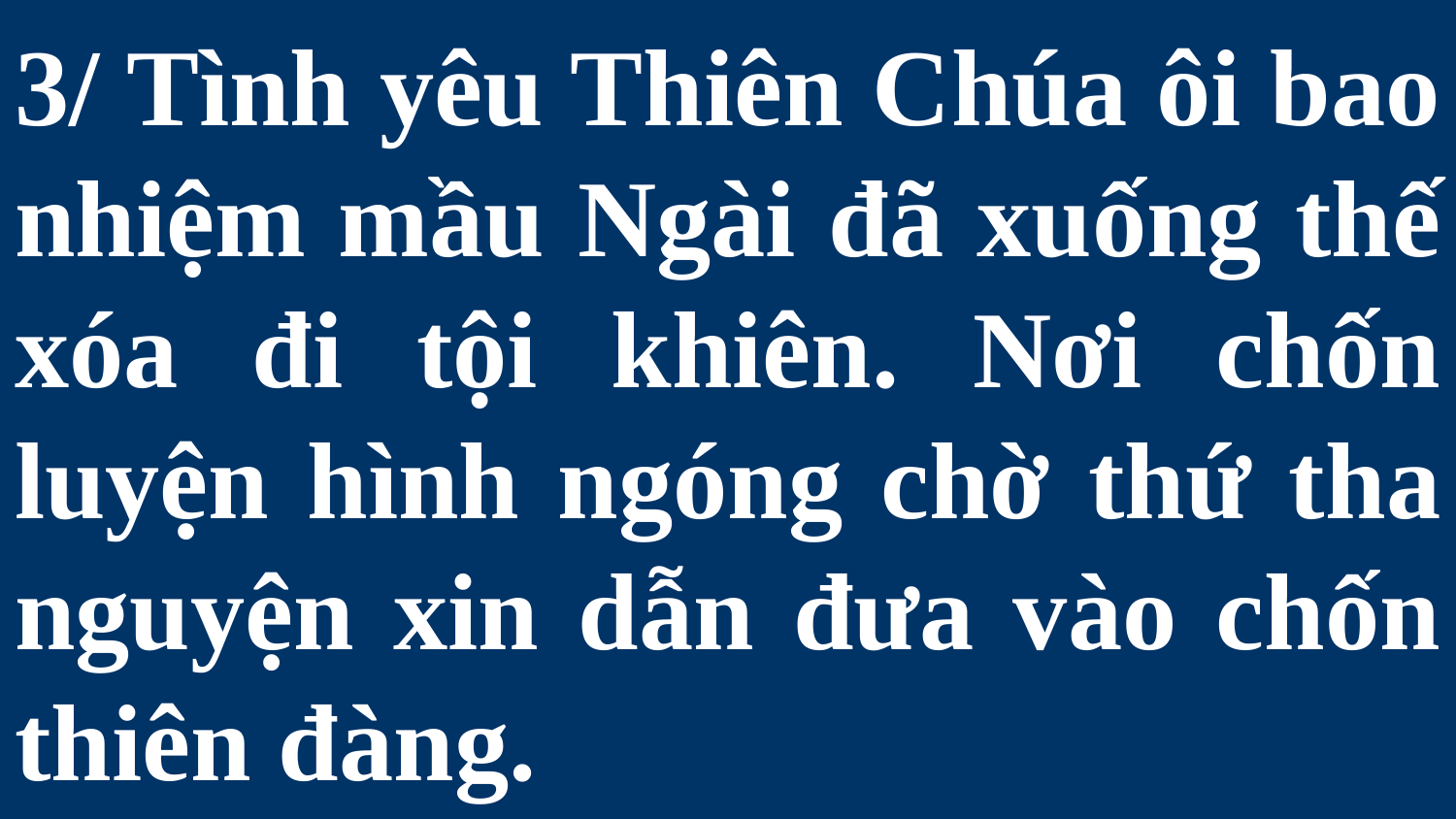

# 3/ Tình yêu Thiên Chúa ôi bao nhiệm mầu Ngài đã xuống thế xóa đi tội khiên. Nơi chốn luyện hình ngóng chờ thứ tha nguyện xin dẫn đưa vào chốn thiên đàng.